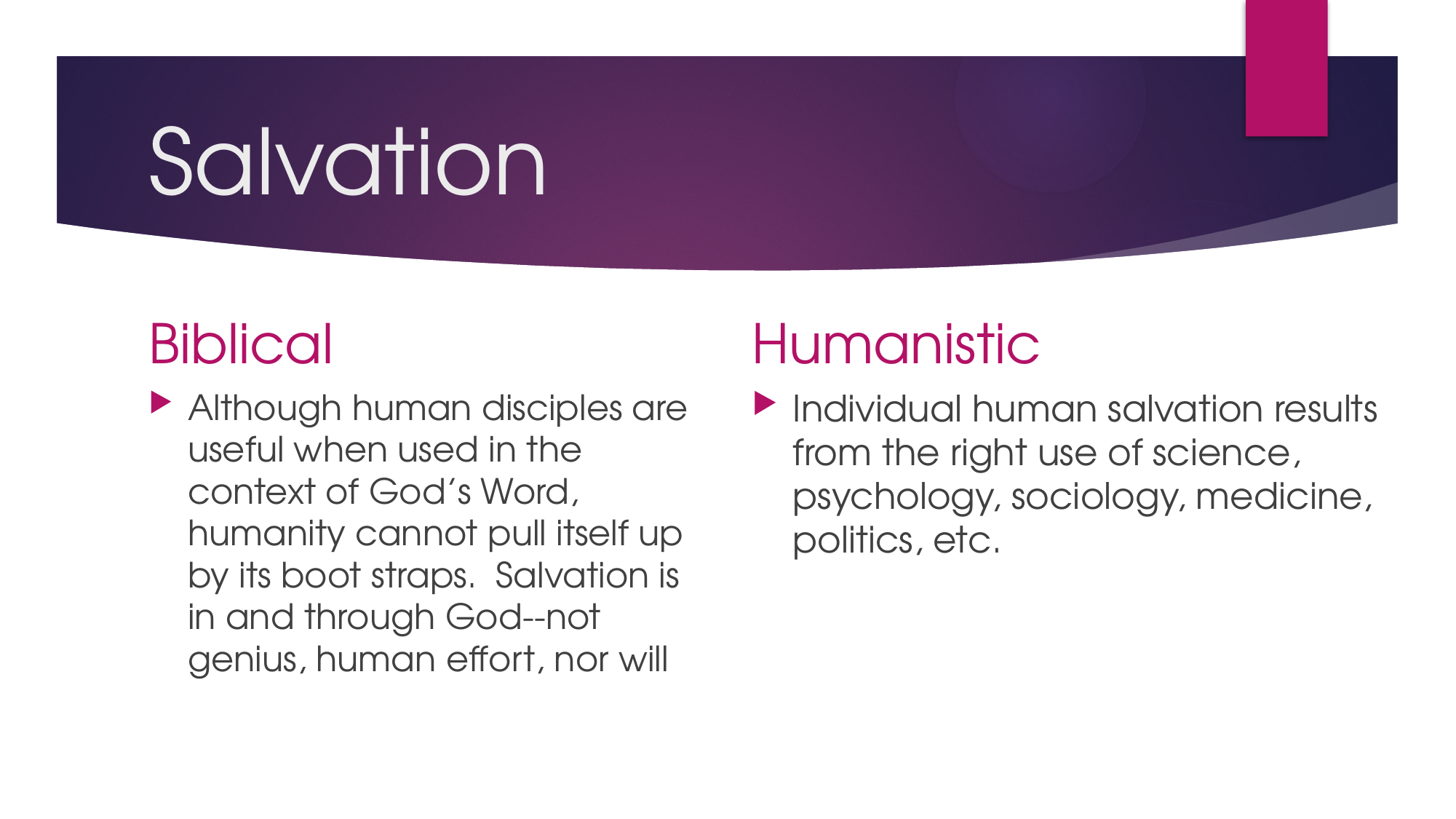

# Salvation
Biblical
Humanistic
Although human disciples are useful when used in the context of God’s Word, humanity cannot pull itself up by its boot straps.  Salvation is in and through God--not genius, human effort, nor will

Individual human salvation results from the right use of science, psychology, sociology, medicine, politics, etc.